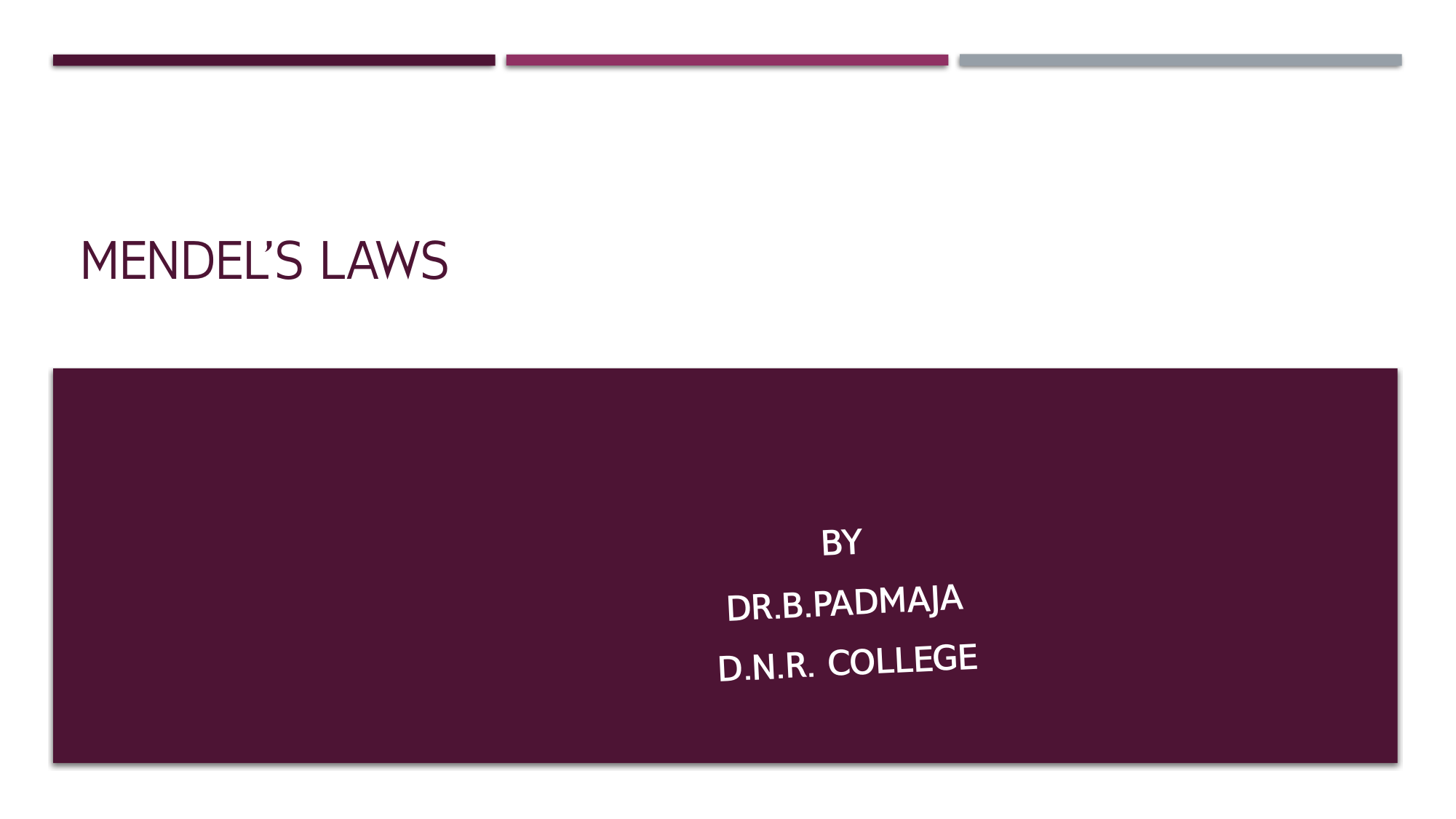

# Mendel’s laws

By
Dr.B.padmaja
D.N.r. college